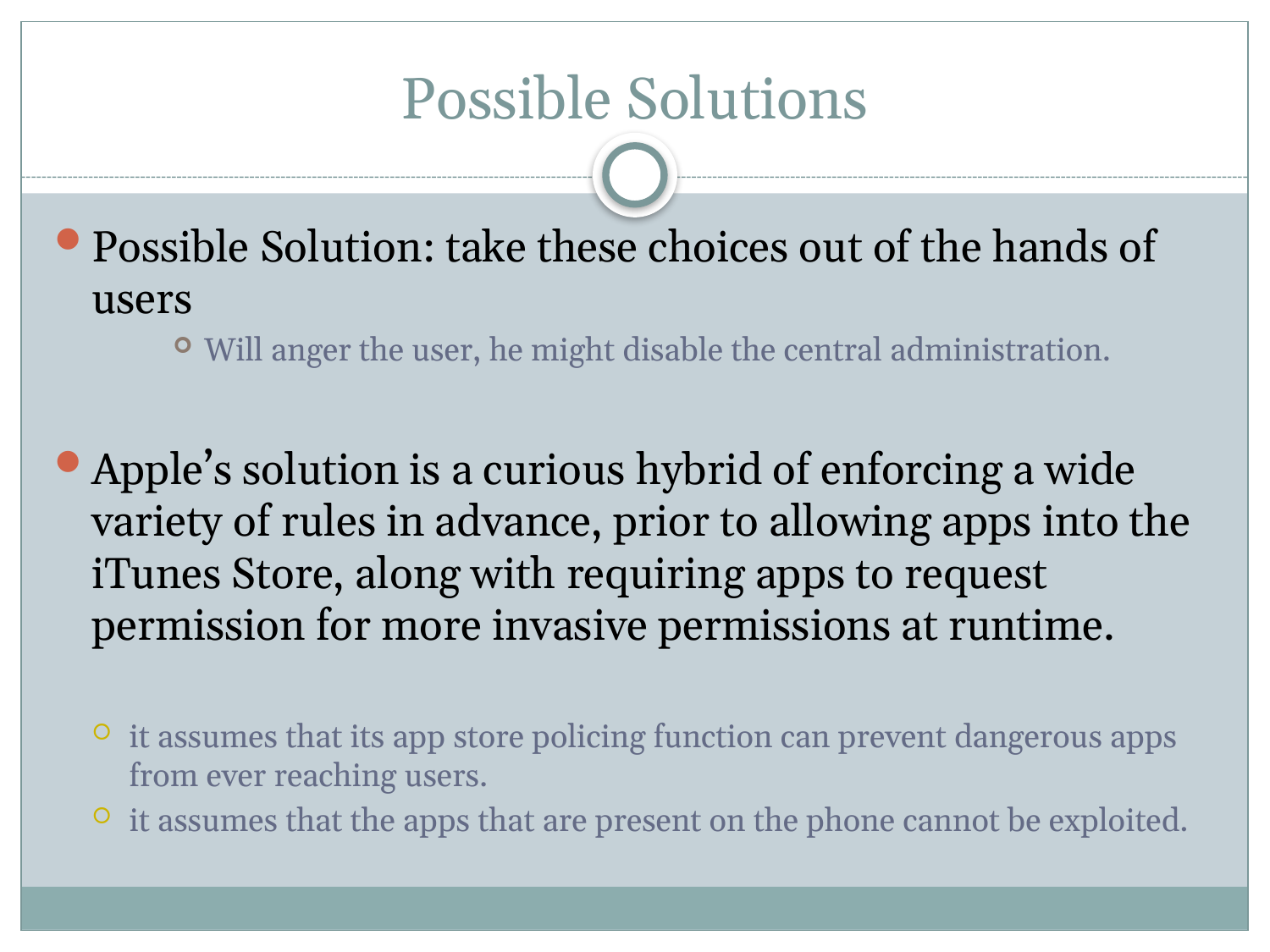

# Possible Solutions
Possible Solution: take these choices out of the hands of users
Will anger the user, he might disable the central administration.

Apple’s solution is a curious hybrid of enforcing a wide variety of rules in advance, prior to allowing apps into the iTunes Store, along with requiring apps to request permission for more invasive permissions at runtime.

it assumes that its app store policing function can prevent dangerous apps from ever reaching users.
it assumes that the apps that are present on the phone cannot be exploited.